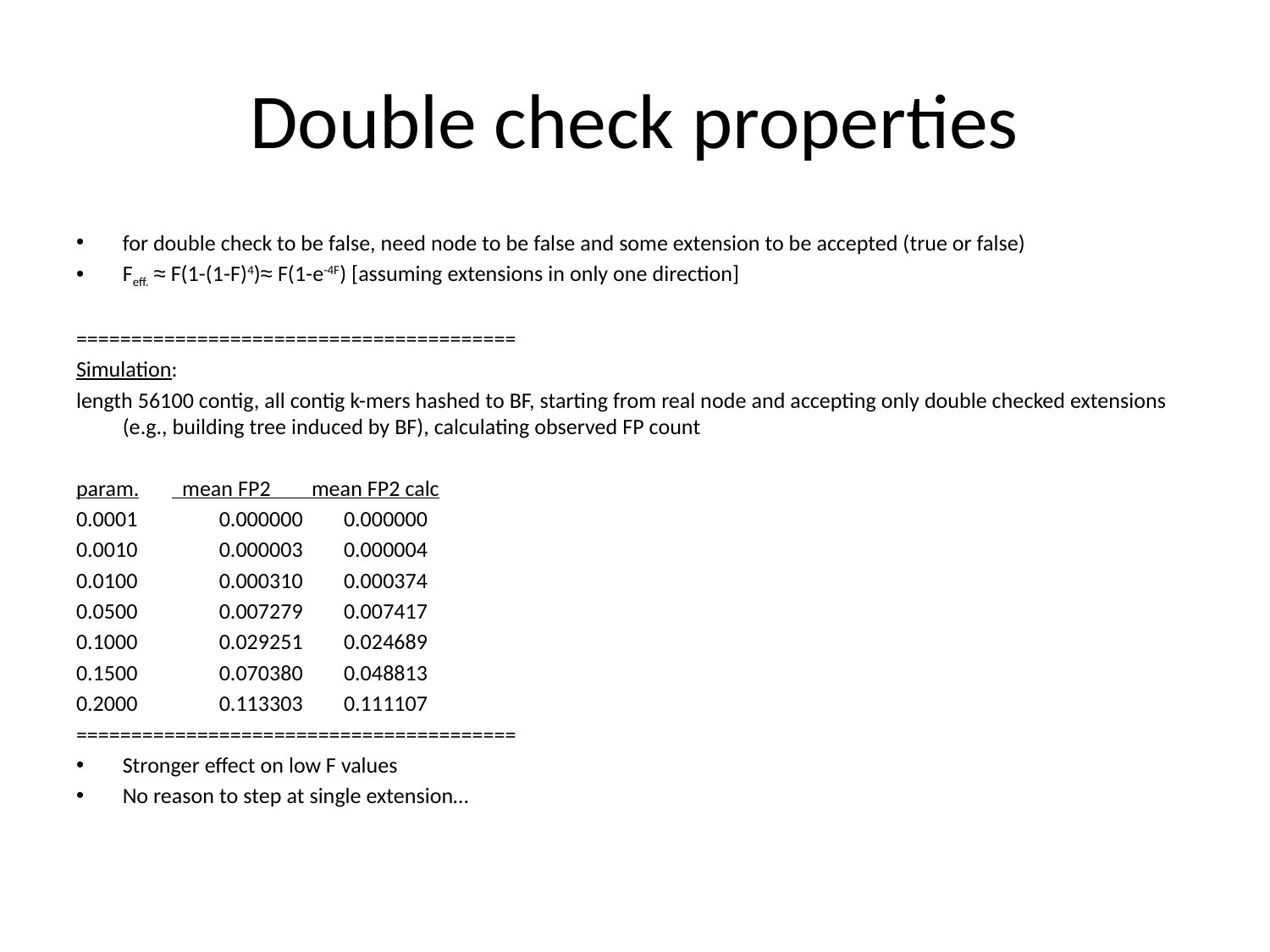

# Double check properties
for double check to be false, need node to be false and some extension to be accepted (true or false)
Feff. ≈ F(1-(1-F)4)≈ F(1-e-4F) [assuming extensions in only one direction]

========================================
Simulation:
length 56100 contig, all contig k-mers hashed to BF, starting from real node and accepting only double checked extensions (e.g., building tree induced by BF), calculating observed FP count

param.	  mean FP2        mean FP2 calc
0.0001                0.000000        0.000000
0.0010                0.000003        0.000004
0.0100                0.000310        0.000374
0.0500                0.007279        0.007417
0.1000                0.029251        0.024689
0.1500                0.070380        0.048813
0.2000                0.113303        0.111107
========================================
Stronger effect on low F values
No reason to step at single extension…